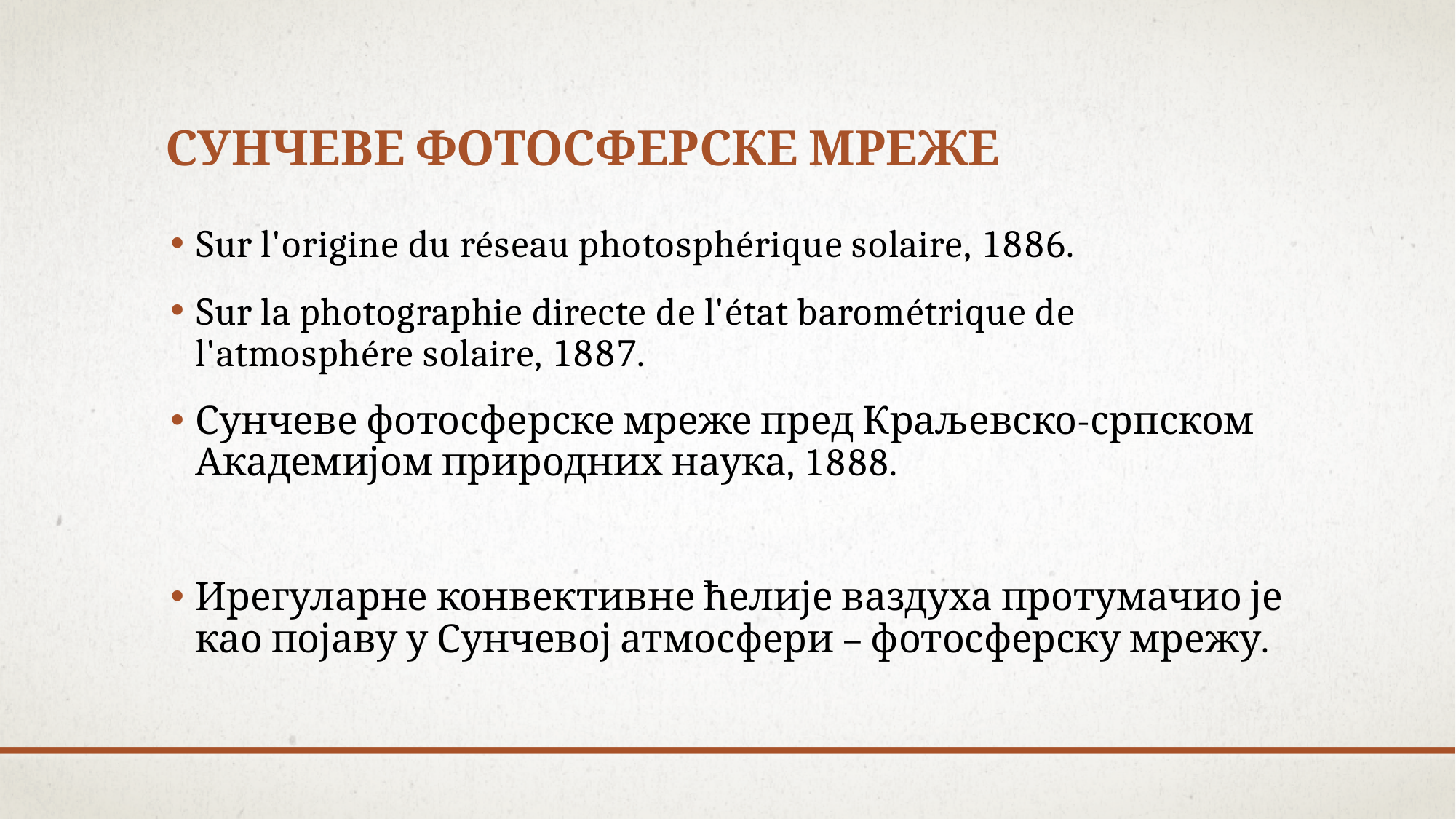

# Сунчеве фотосферске мреже
Sur l'origine du réseau photosphérique solaire, 1886.
Sur la photographie directe de l'état barométrique de l'atmosphére solaire, 1887.
Сунчеве фотосферске мреже пред Краљевско-српском Академијом природних наука, 1888.

Ирегуларне конвективне ћелије ваздуха протумачио је као појаву у Сунчевој атмосфери – фотосферску мрежу.